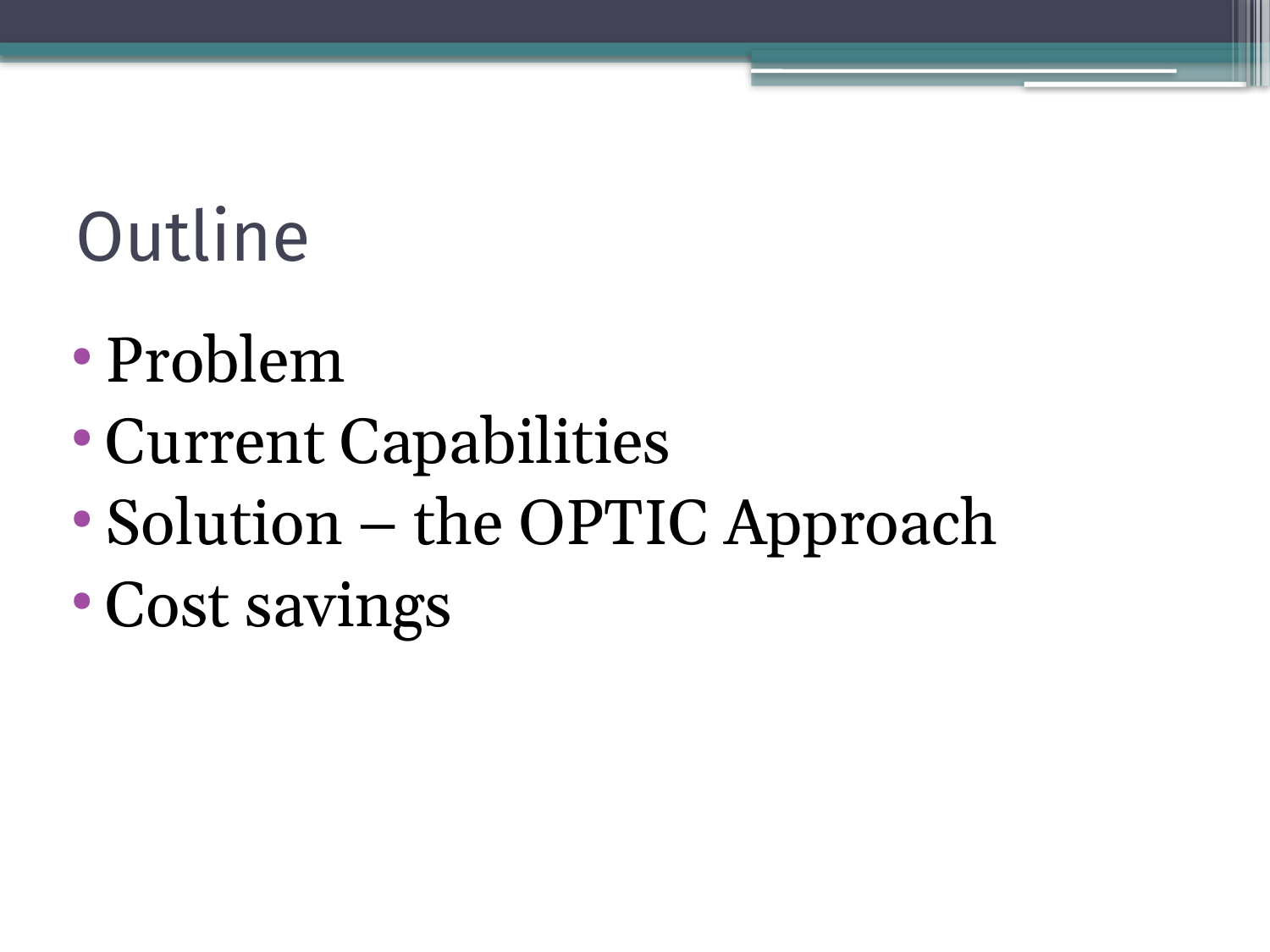

# Outline
Problem
Current Capabilities
Solution – the OPTIC Approach
Cost savings